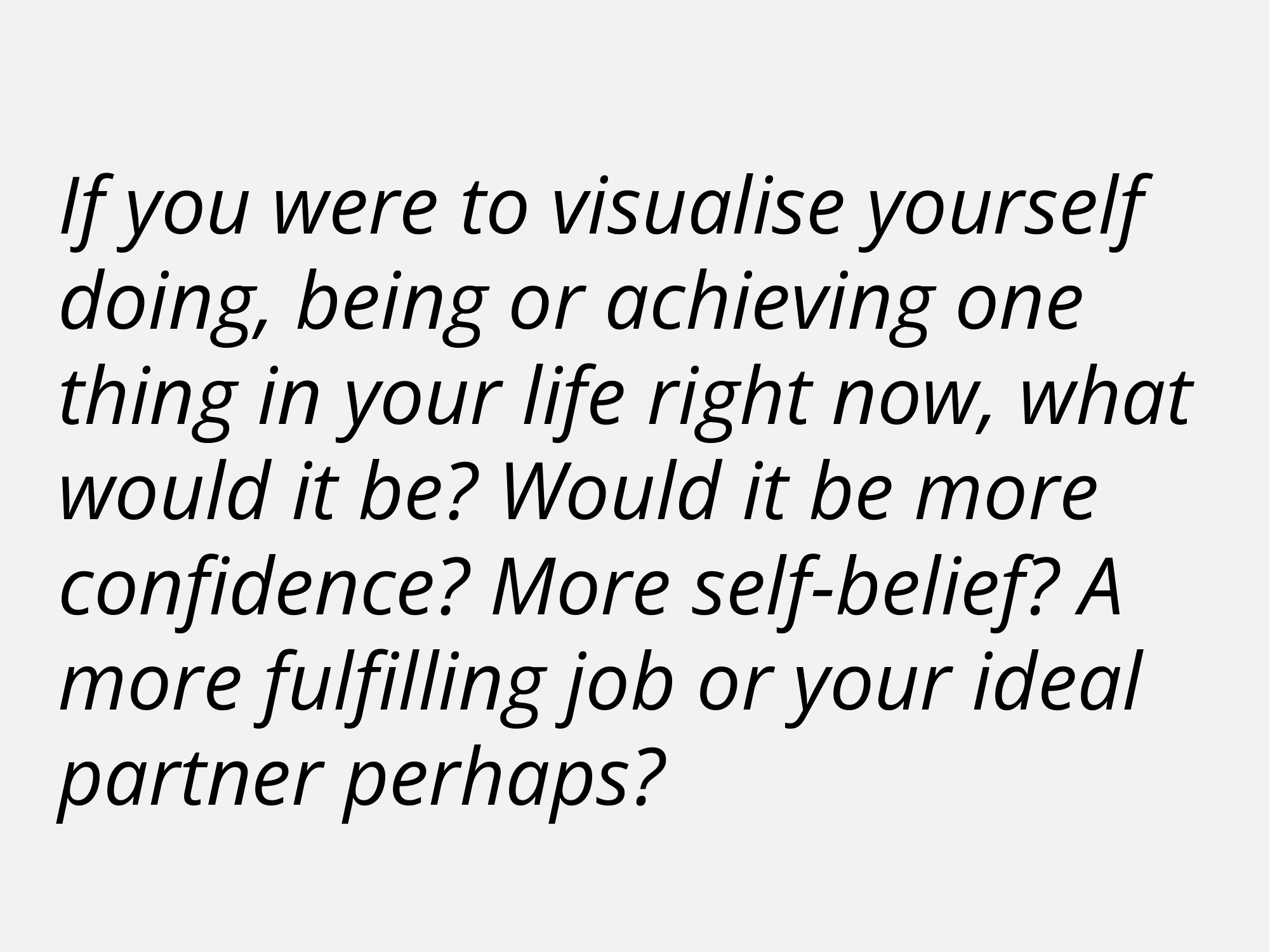

If you were to visualise yourself doing, being or achieving one thing in your life right now, what would it be? Would it be more confidence? More self-belief? A more fulfilling job or your ideal partner perhaps?